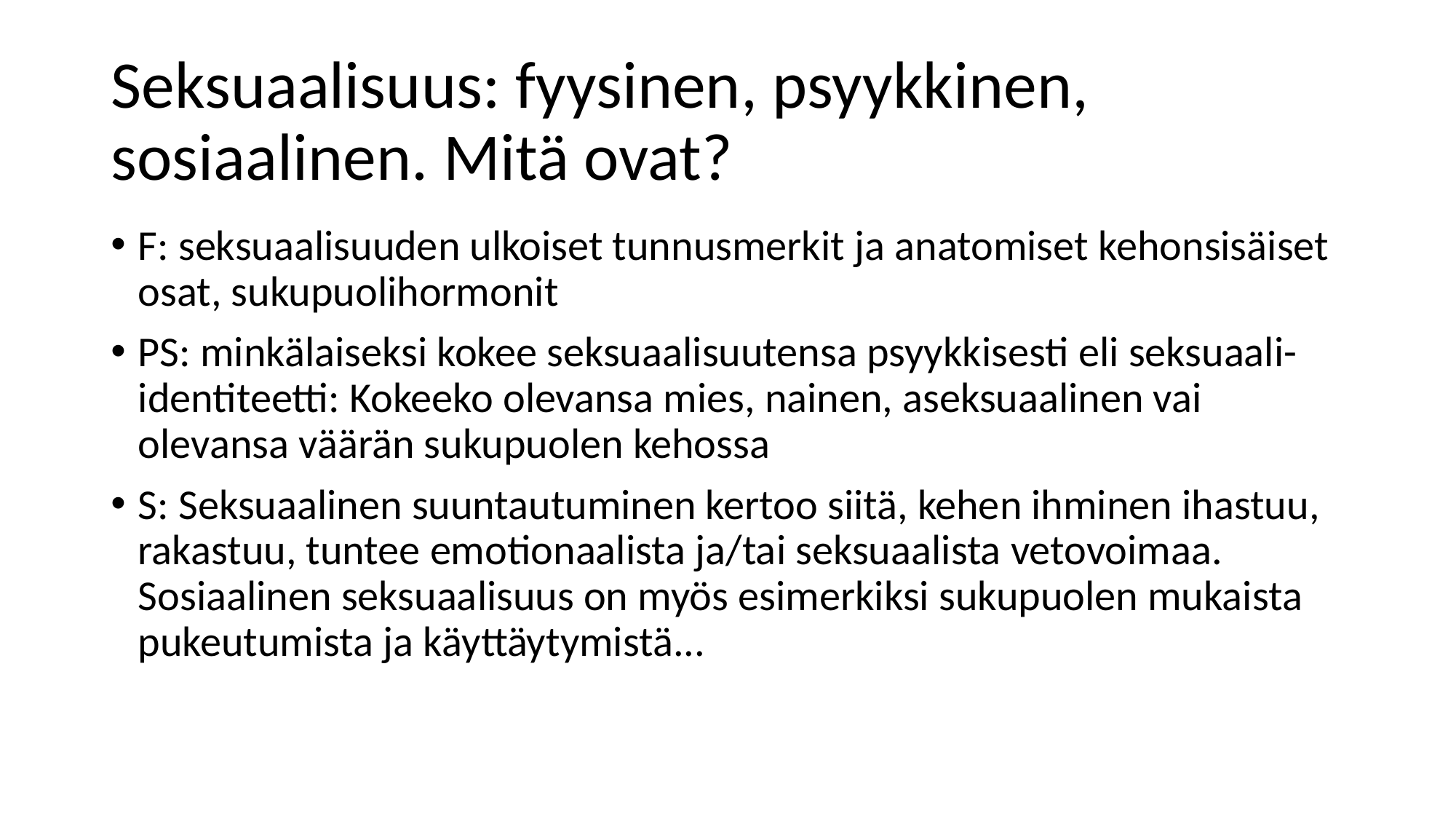

# Seksuaalisuus: fyysinen, psyykkinen, sosiaalinen. Mitä ovat?
F: seksuaalisuuden ulkoiset tunnusmerkit ja anatomiset kehonsisäiset osat, sukupuolihormonit
PS: minkälaiseksi kokee seksuaalisuutensa psyykkisesti eli seksuaali-identiteetti: Kokeeko olevansa mies, nainen, aseksuaalinen vai olevansa väärän sukupuolen kehossa
S: Seksuaalinen suuntautuminen kertoo siitä, kehen ihminen ihastuu, rakastuu, tuntee emotionaalista ja/tai seksuaalista vetovoimaa. Sosiaalinen seksuaalisuus on myös esimerkiksi sukupuolen mukaista pukeutumista ja käyttäytymistä...